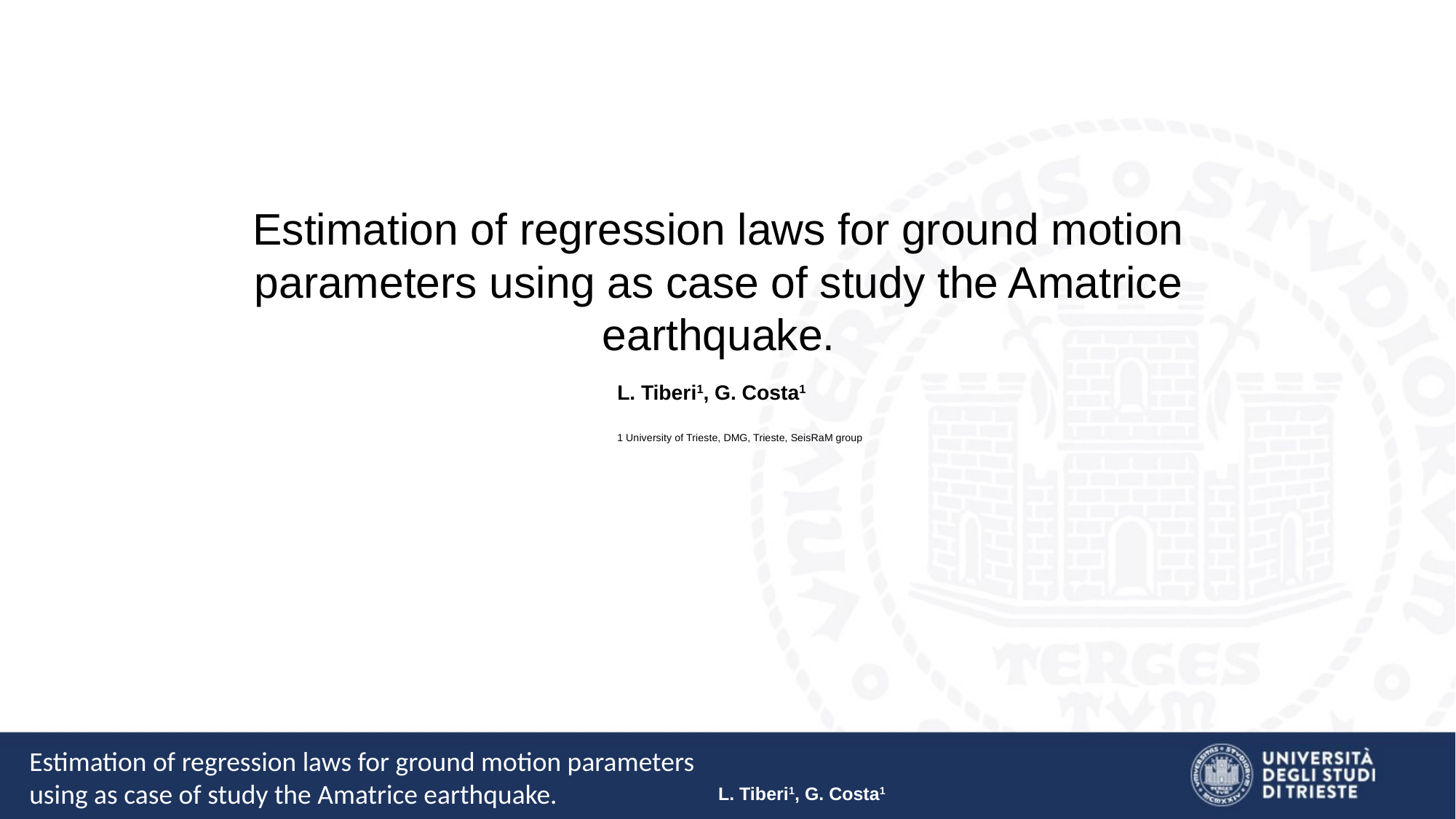

Estimation of regression laws for ground motion parameters using as case of study the Amatrice earthquake.

L. Tiberi1, G. Costa1

1 University of Trieste, DMG, Trieste, SeisRaM group

Estimation of regression laws for ground motion parameters using as case of study the Amatrice earthquake.
L. Tiberi1, G. Costa1